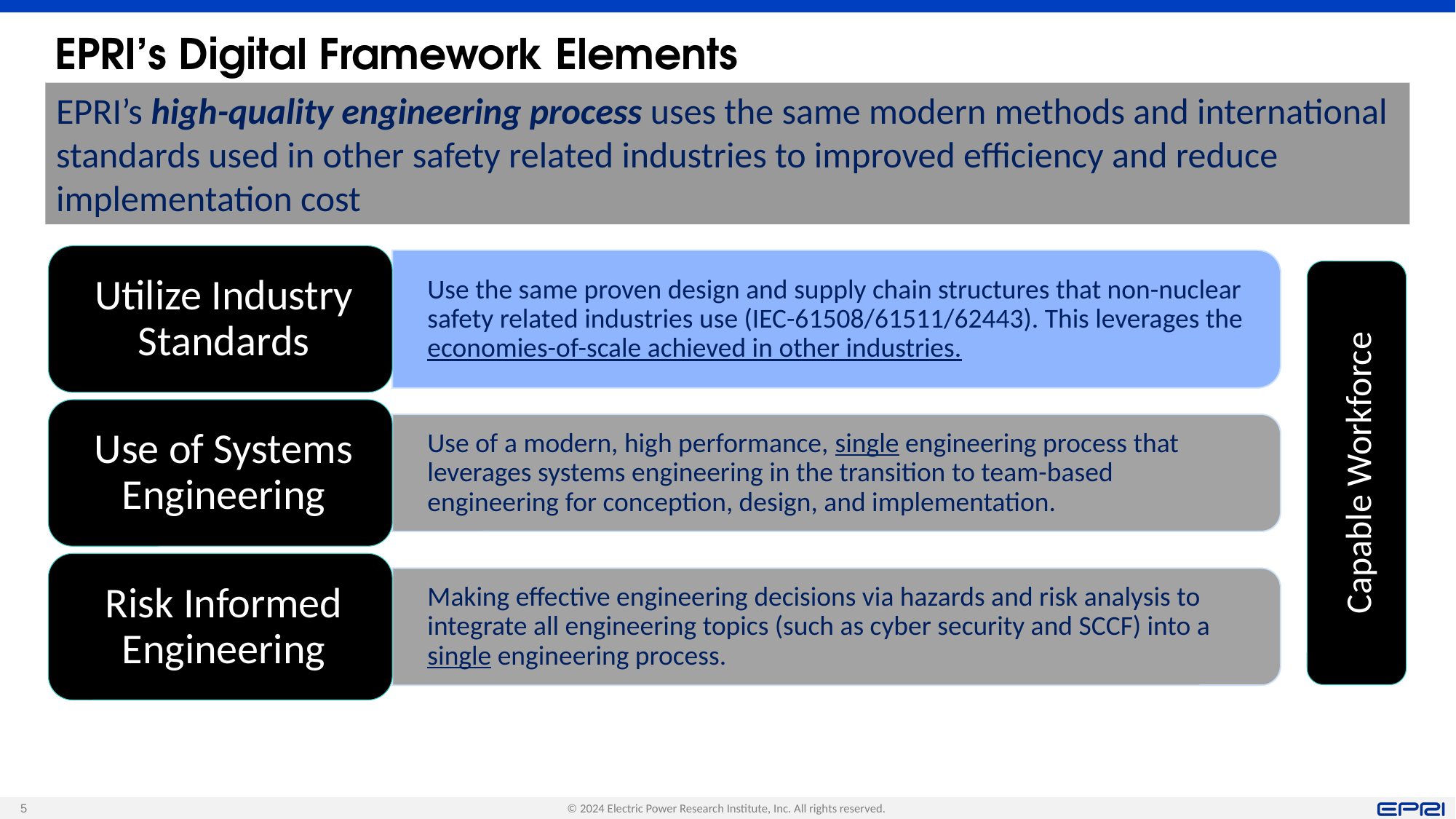

# EPRI’s Digital Framework Elements
EPRI’s high-quality engineering process uses the same modern methods and international  standards used in other safety related industries to improved efficiency and reduce implementation cost
Use the same proven design and supply chain structures that non-nuclear safety related industries use (IEC-61508/61511/62443). This leverages the economies-of-scale achieved in other industries.
Utilize Industry Standards
Use of a modern, high performance, single engineering process that leverages systems engineering in the transition to team-based engineering for conception, design, and implementation.
Use of Systems Engineering
Making effective engineering decisions via hazards and risk analysis to integrate all engineering topics (such as cyber security and SCCF) into a single engineering process.
Risk Informed Engineering
Capable Workforce